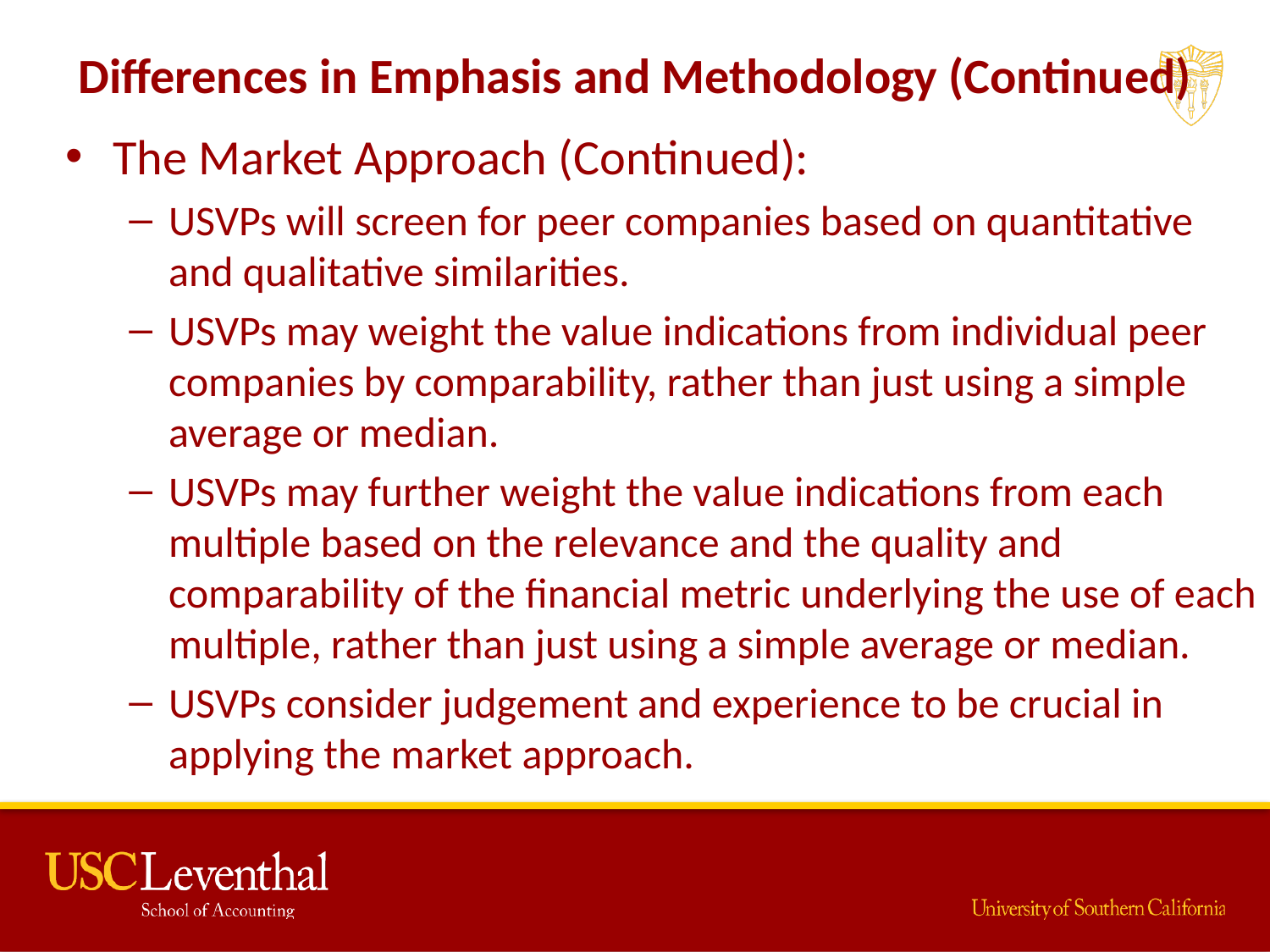

# Differences in Emphasis and Methodology (Continued)
The Market Approach (Continued):
USVPs will screen for peer companies based on quantitative and qualitative similarities.
USVPs may weight the value indications from individual peer companies by comparability, rather than just using a simple average or median.
USVPs may further weight the value indications from each multiple based on the relevance and the quality and comparability of the financial metric underlying the use of each multiple, rather than just using a simple average or median.
USVPs consider judgement and experience to be crucial in applying the market approach.